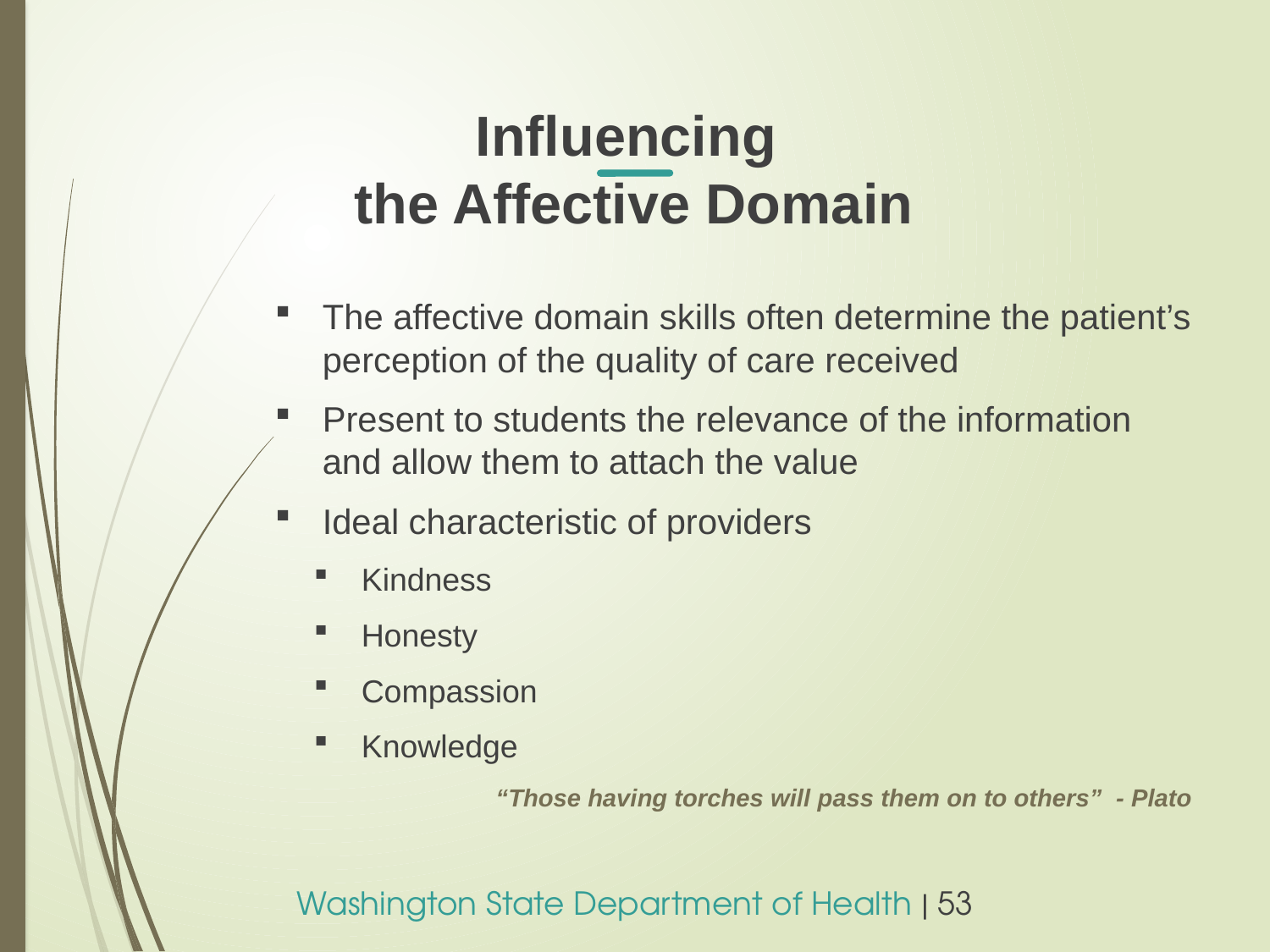

Influencing
the Affective Domain
The affective domain skills often determine the patient’s perception of the quality of care received
Present to students the relevance of the information and allow them to attach the value
Ideal characteristic of providers
Kindness
Honesty
Compassion
Knowledge
“Those having torches will pass them on to others”  - Plato